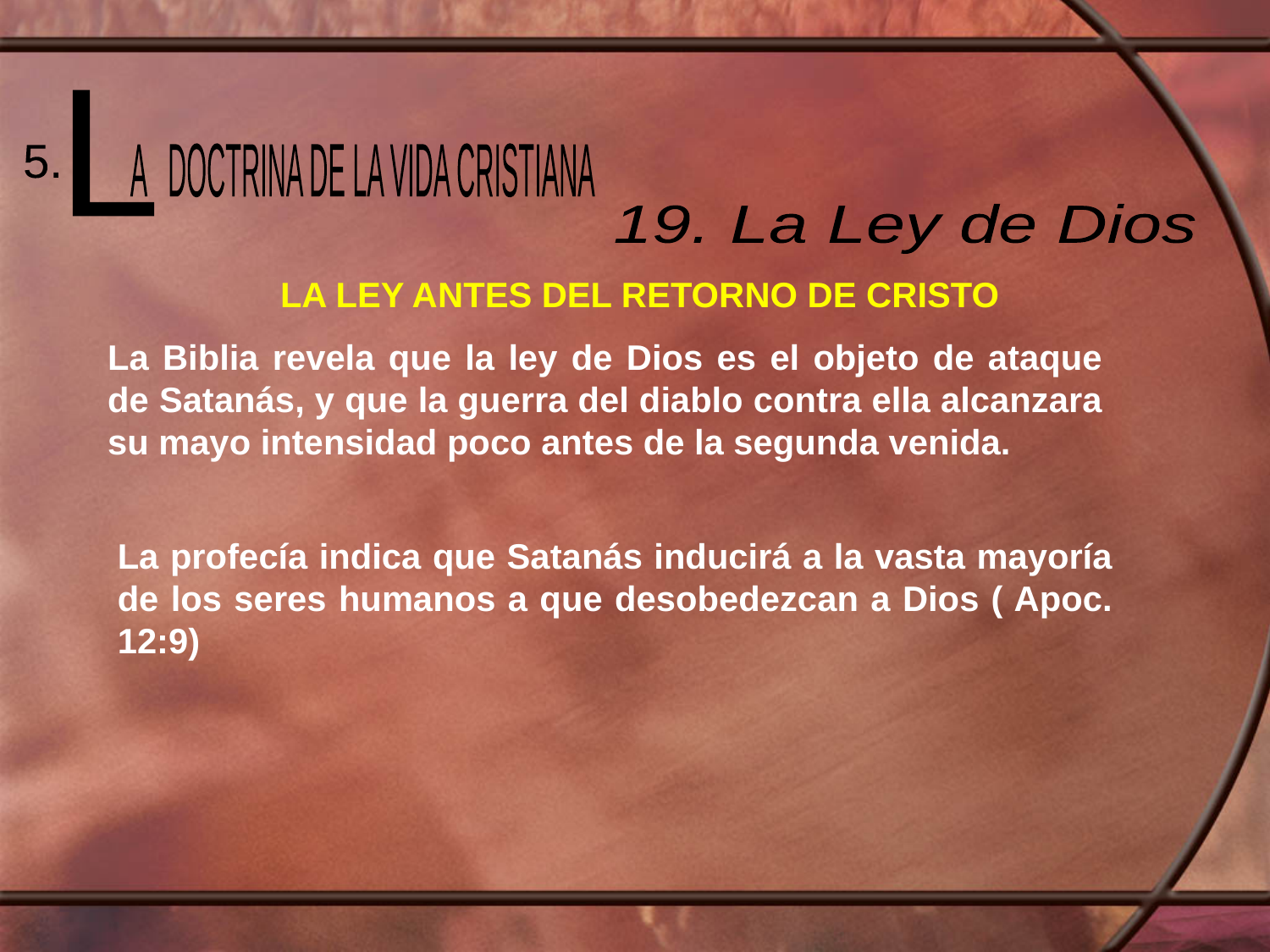

L
   A   DOCTRINA DE LA VIDA CRISTIANA
5.
19. La Ley de Dios
LA LEY ANTES DEL RETORNO DE CRISTO
La Biblia revela que la ley de Dios es el objeto de ataque de Satanás, y que la guerra del diablo contra ella alcanzara su mayo intensidad poco antes de la segunda venida.
La profecía indica que Satanás inducirá a la vasta mayoría de los seres humanos a que desobedezcan a Dios ( Apoc. 12:9)